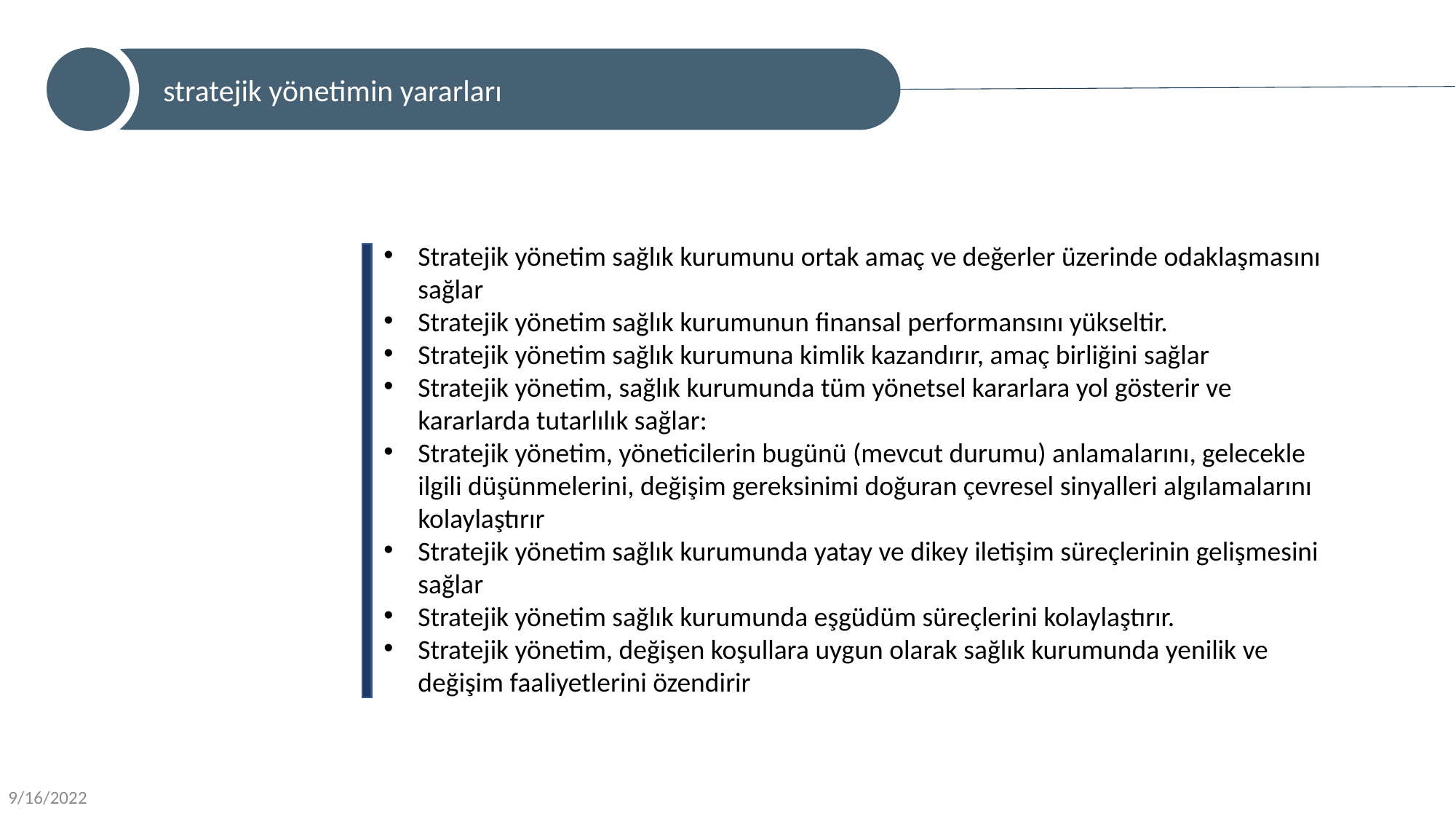

stratejik yönetimin yararları
Stratejik yönetim sağlık kurumunu ortak amaç ve değerler üzerinde odaklaşmasını sağlar
Stratejik yönetim sağlık kurumunun finansal performansını yükseltir.
Stratejik yönetim sağlık kurumuna kimlik kazandırır, amaç birliğini sağlar
Stratejik yönetim, sağlık kurumunda tüm yönetsel kararlara yol gösterir ve kararlarda tutarlılık sağlar:
Stratejik yönetim, yöneticilerin bugünü (mevcut durumu) anlamalarını, gelecekle ilgili düşünmelerini, değişim gereksinimi doğuran çevresel sinyalleri algılamalarını kolaylaştırır
Stratejik yönetim sağlık kurumunda yatay ve dikey iletişim süreçlerinin gelişmesini sağlar
Stratejik yönetim sağlık kurumunda eşgüdüm süreçlerini kolaylaştırır.
Stratejik yönetim, değişen koşullara uygun olarak sağlık kurumunda yenilik ve değişim faaliyetlerini özendirir

9/16/2022